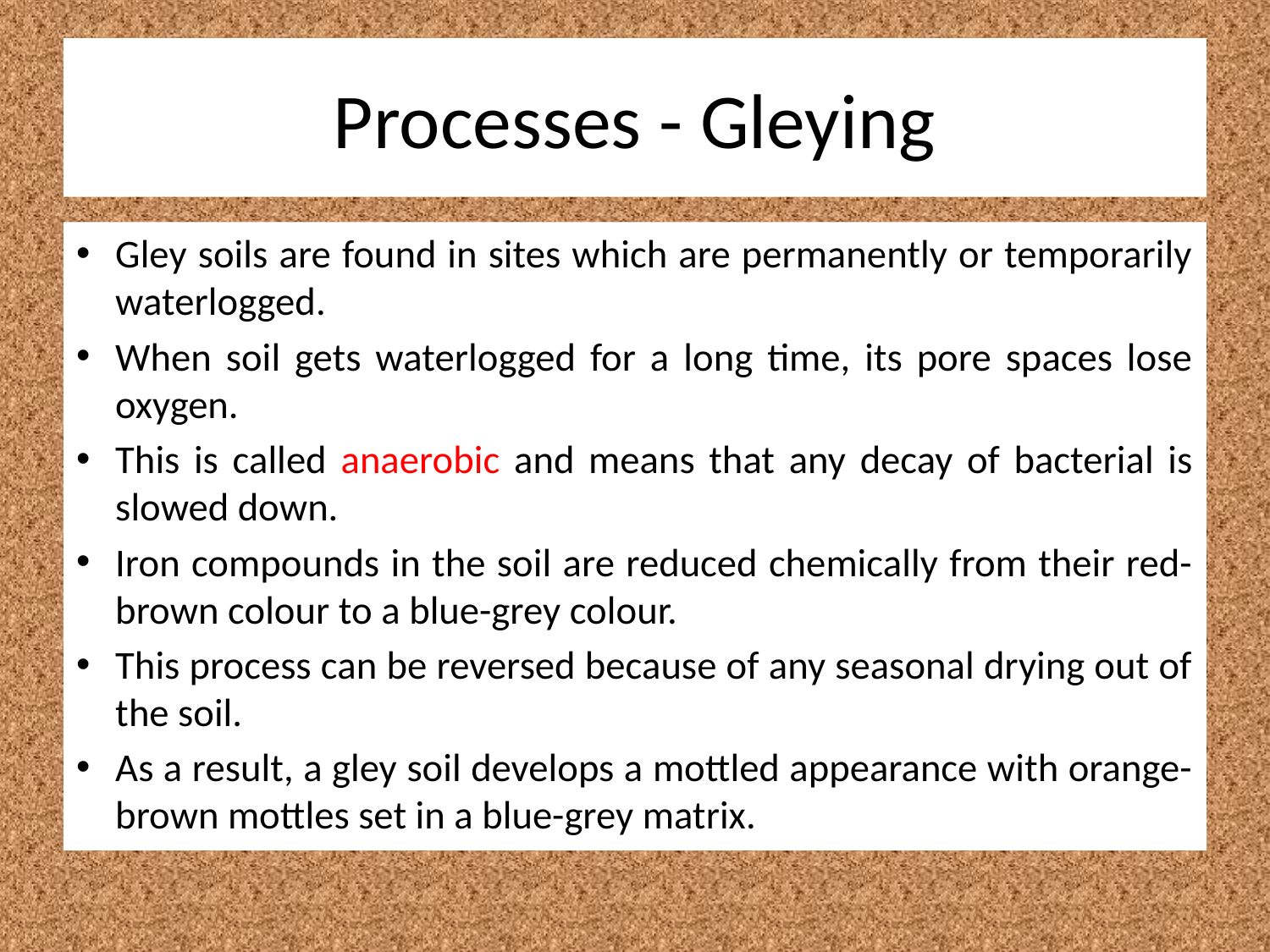

# Processes - Gleying
Gley soils are found in sites which are permanently or temporarily waterlogged.
When soil gets waterlogged for a long time, its pore spaces lose oxygen.
This is called anaerobic and means that any decay of bacterial is slowed down.
Iron compounds in the soil are reduced chemically from their red-brown colour to a blue-grey colour.
This process can be reversed because of any seasonal drying out of the soil.
As a result, a gley soil develops a mottled appearance with orange-brown mottles set in a blue-grey matrix.